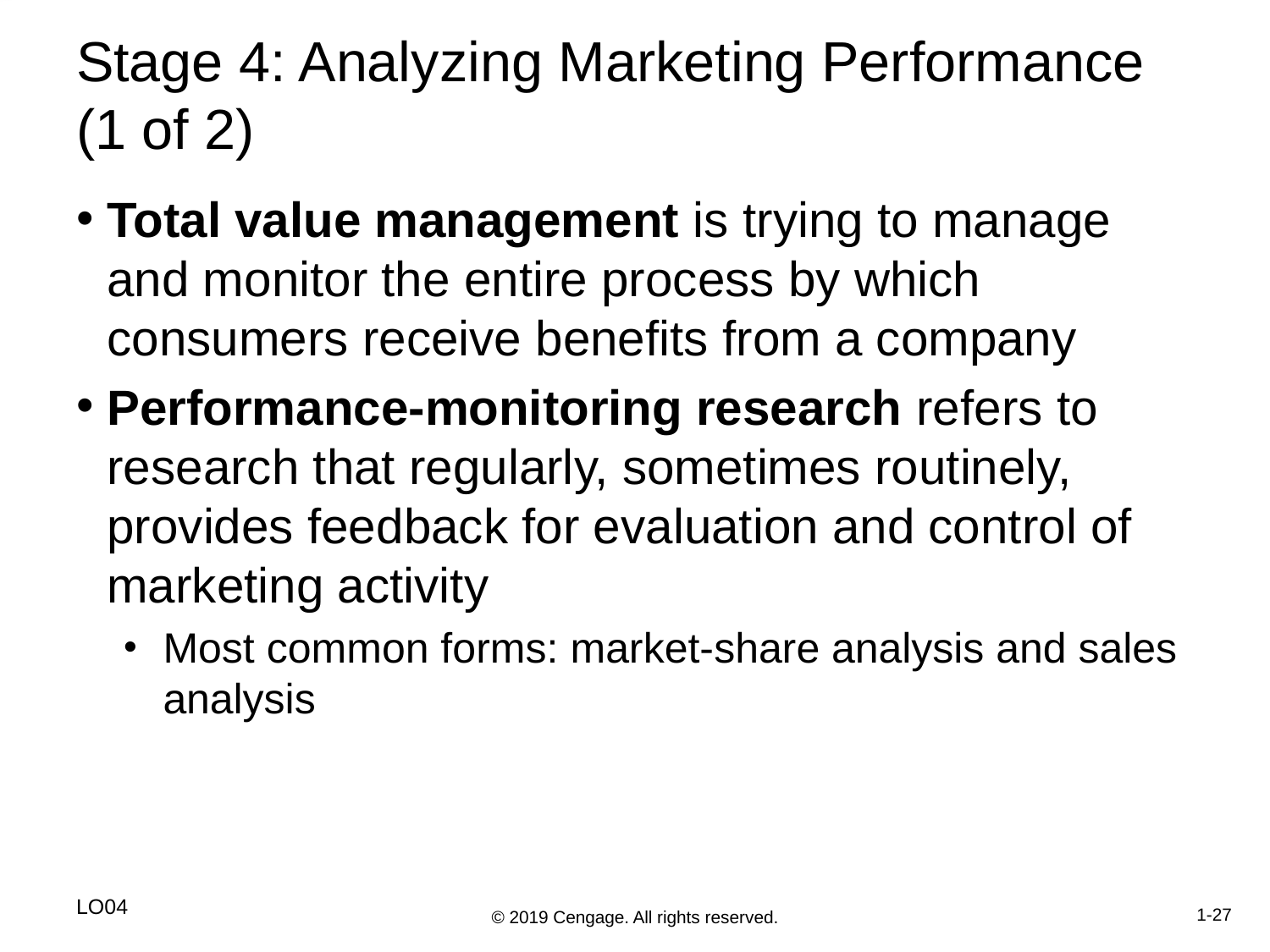

# Stage 4: Analyzing Marketing Performance (1 of 2)
Total value management is trying to manage and monitor the entire process by which consumers receive benefits from a company
Performance-monitoring research refers to research that regularly, sometimes routinely, provides feedback for evaluation and control of marketing activity
Most common forms: market-share analysis and sales analysis
LO04